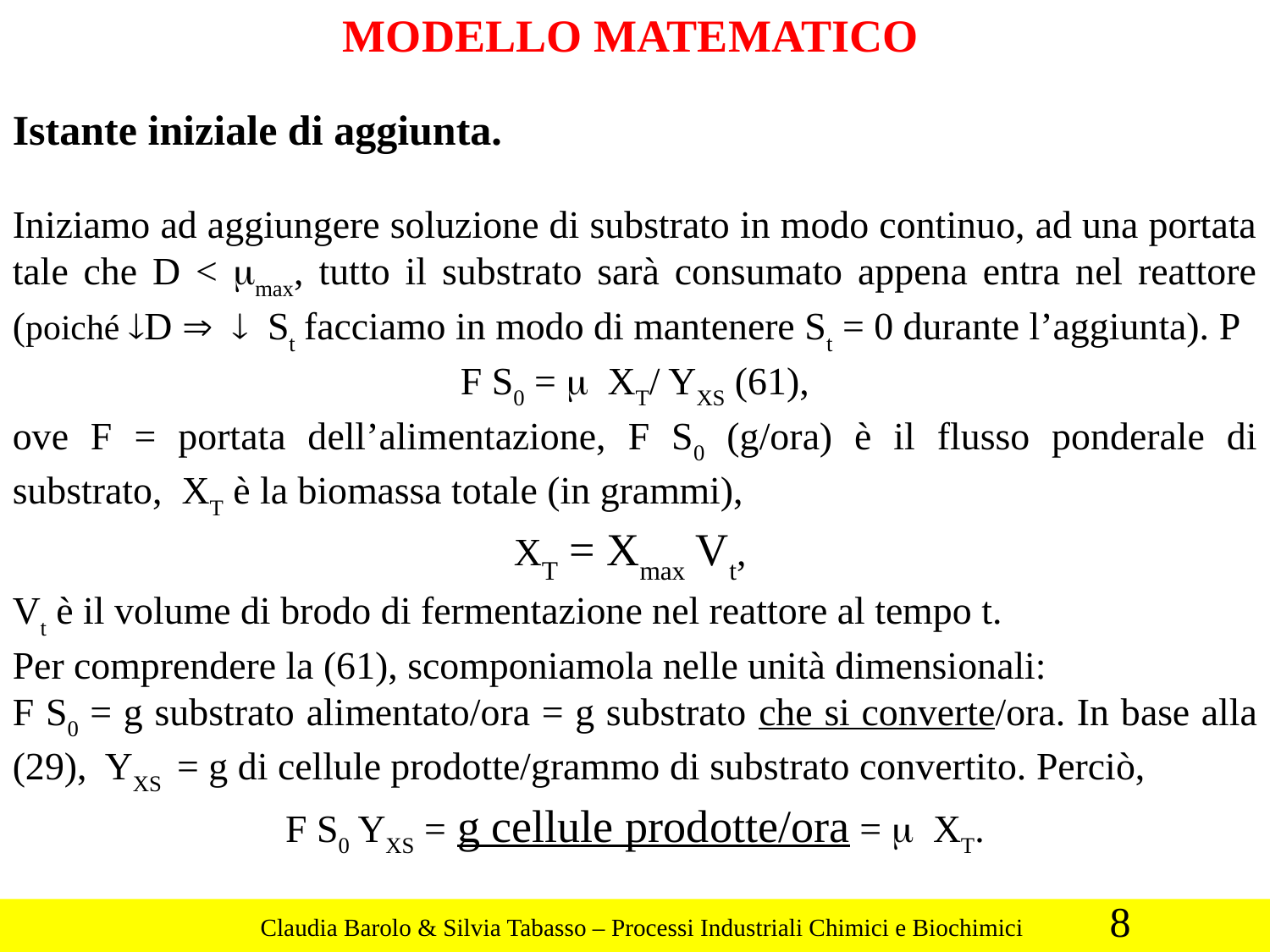

MODELLO MATEMATICO
Istante iniziale di aggiunta.

Iniziamo ad aggiungere soluzione di substrato in modo continuo, ad una portata tale che D < μmax, tutto il substrato sarà consumato appena entra nel reattore (poiché ↓D ⇒ ↓ St facciamo in modo di mantenere St = 0 durante l’aggiunta). P
F S0 = μ XT/ YXS (61),
ove F = portata dell’alimentazione, F S0 (g/ora) è il flusso ponderale di substrato,  XT è la biomassa totale (in grammi),
XT = Xmax Vt,
Vt è il volume di brodo di fermentazione nel reattore al tempo t.
Per comprendere la (61), scomponiamola nelle unità dimensionali:
F S0 = g substrato alimentato/ora = g substrato che si converte/ora. In base alla (29),  YXS  = g di cellule prodotte/grammo di substrato convertito. Perciò,
F S0 YXS =  g cellule prodotte/ora = μ XT.
8